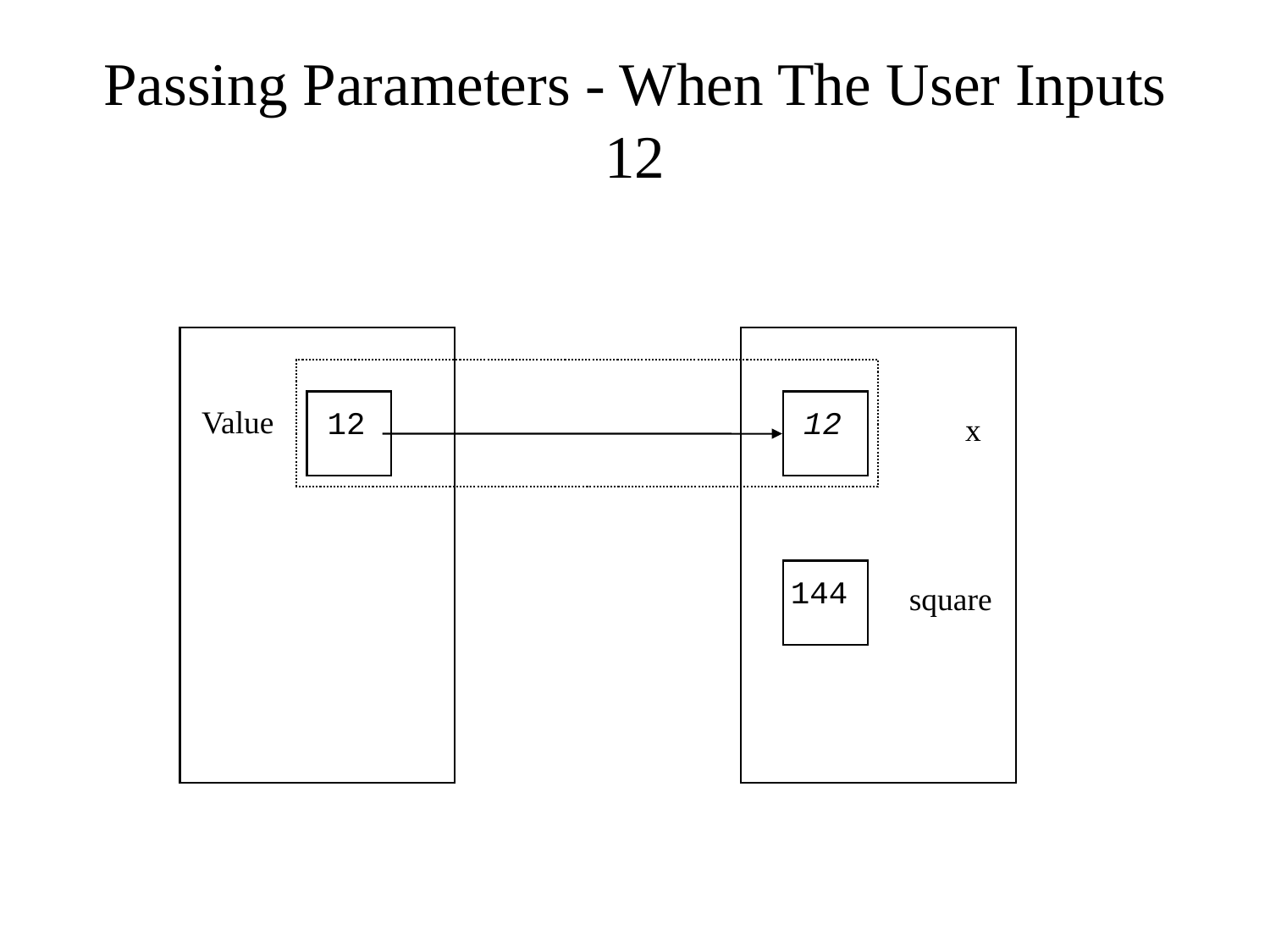

# Passing Parameters - When The User Inputs 12

Value
12
12
x

144
square